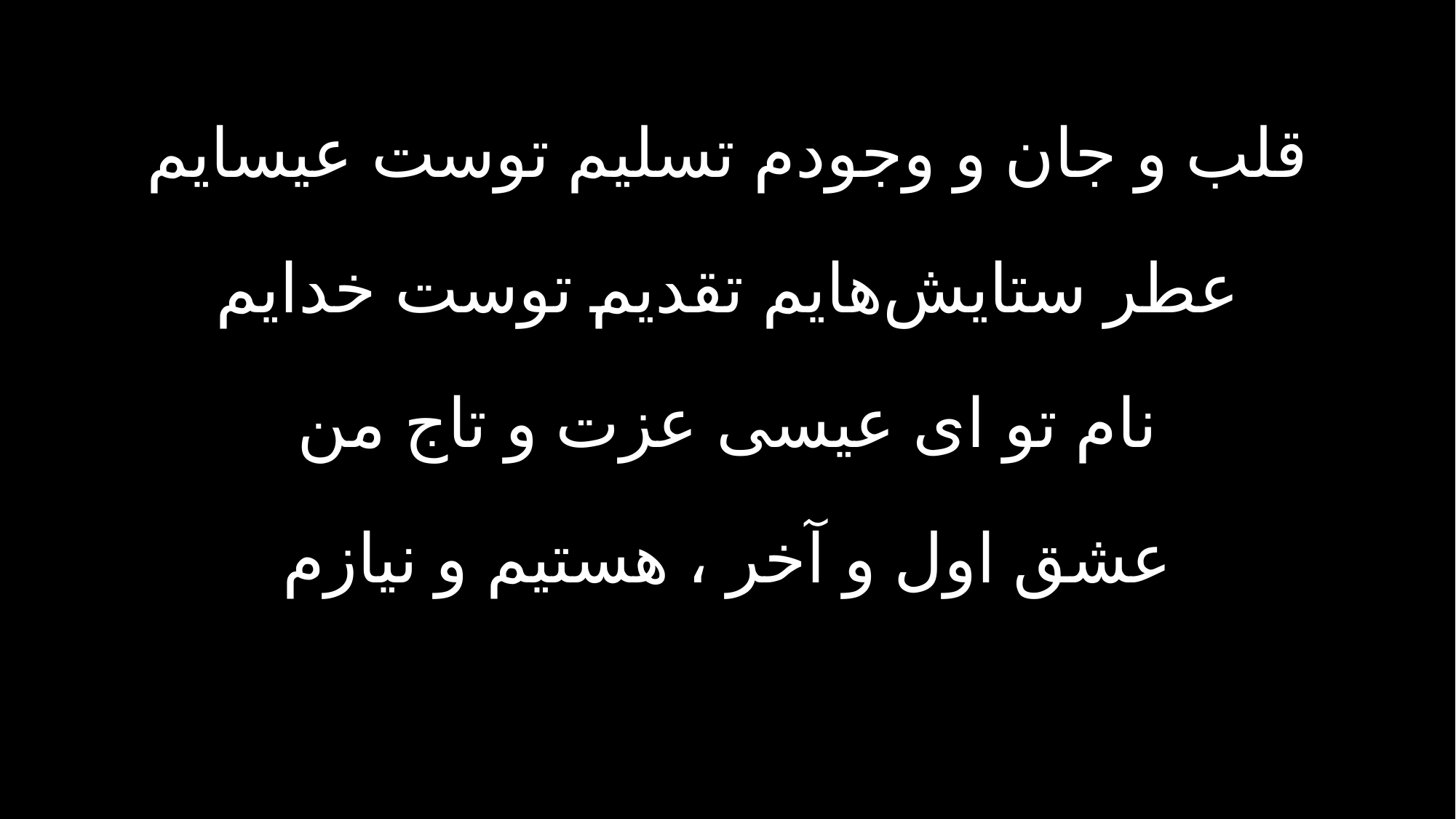

قلب و جان و وجودم تسلیم توست عیسایم
عطر ستایش‌هایم تقدیم توست خدایم
نام تو ای عیسی عزت و تاج من
عشق اول و آخر ، هستیم و نیازم